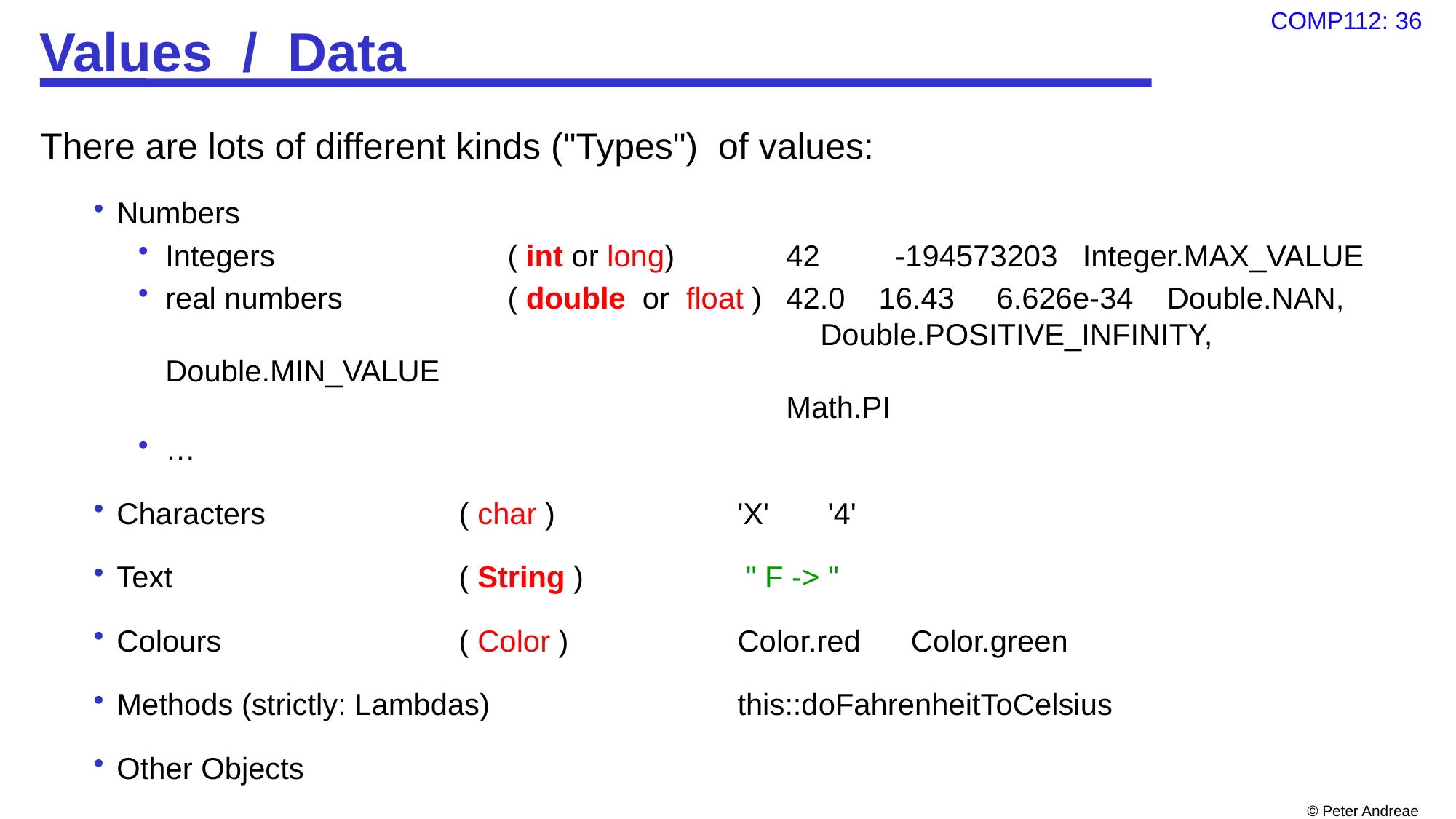

# Values  /  Data
There are lots of different kinds ("Types")  of values:
Numbers
Integers	( int or long)    	42         -194573203   Integer.MAX_VALUE
real numbers	( double  or  float ) 	42.0    16.43     6.626e-34    Double.NAN, 			 	Double.POSITIVE_INFINITY, Double.MIN_VALUE
		Math.PI
…
Characters 	( char )	'X'       '4'
Text 	( String )	 " F -> "
Colours 	( Color )	Color.red      Color.green
Methods (strictly: Lambdas) 	this::doFahrenheitToCelsius
Other Objects
…